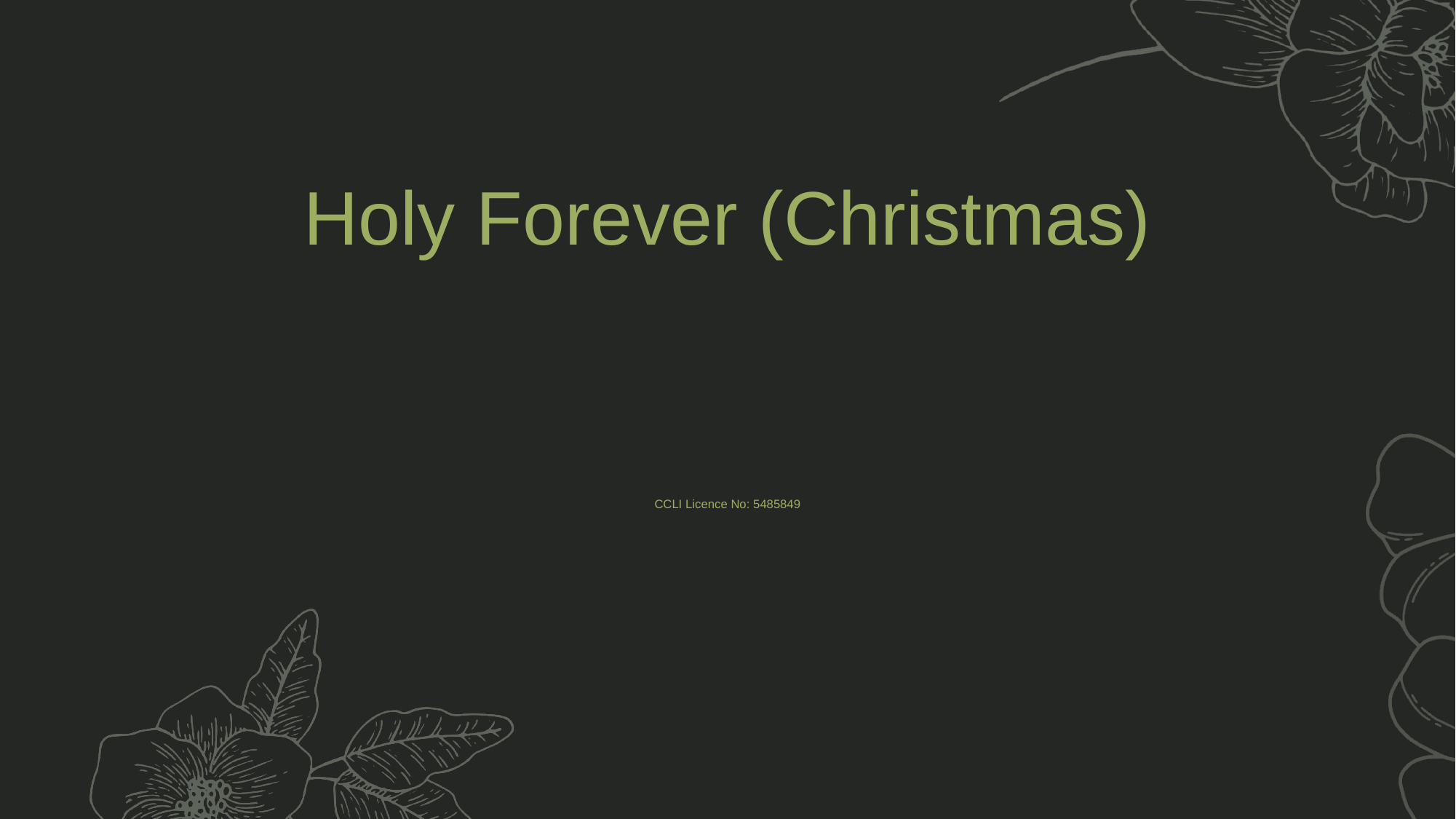

Holy Forever (Christmas)
CCLI Licence No: 5485849